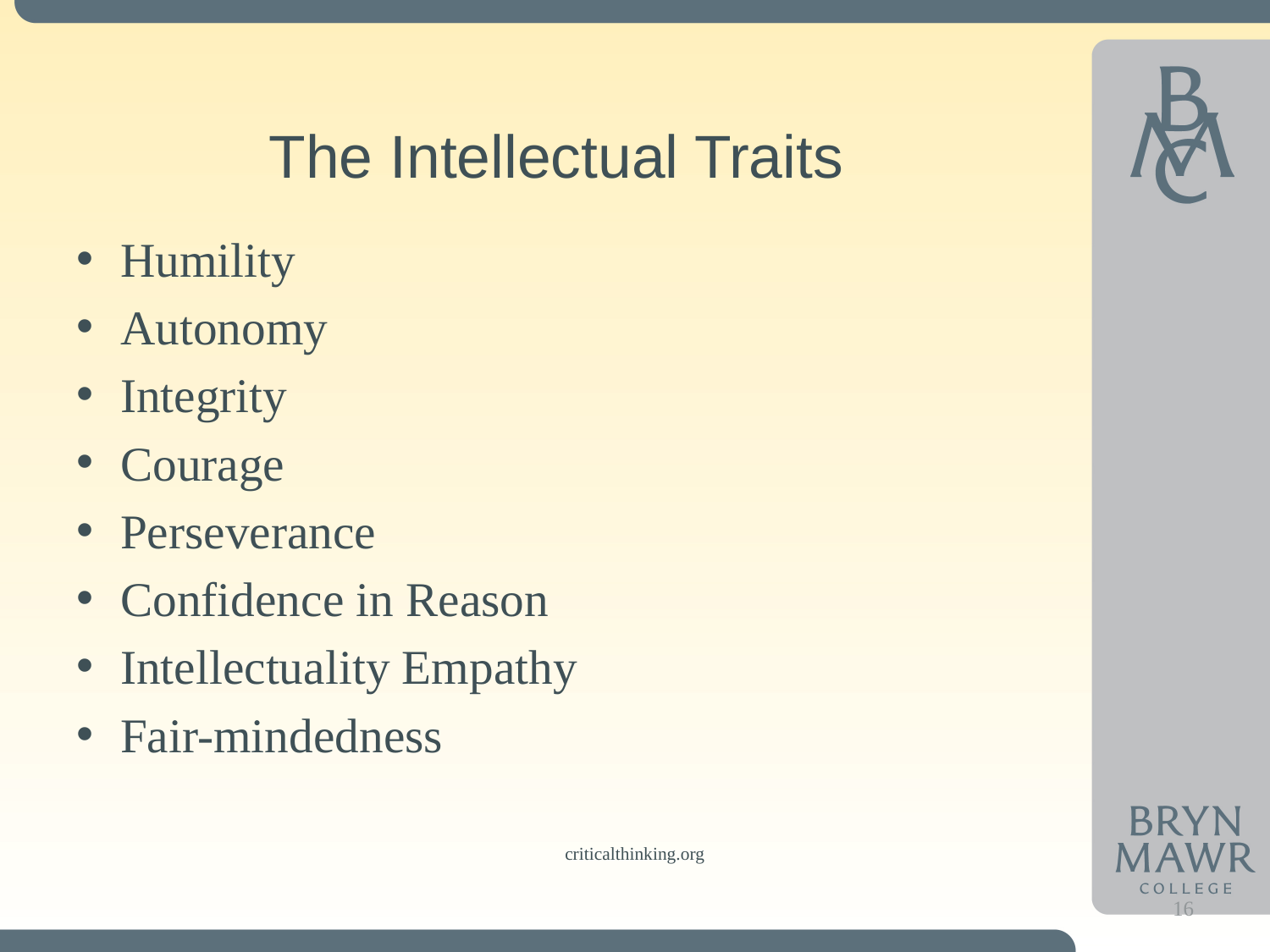

# The Intellectual Traits
Humility
Autonomy
Integrity
Courage
Perseverance
Confidence in Reason
Intellectuality Empathy
Fair-mindedness

criticalthinking.org

16